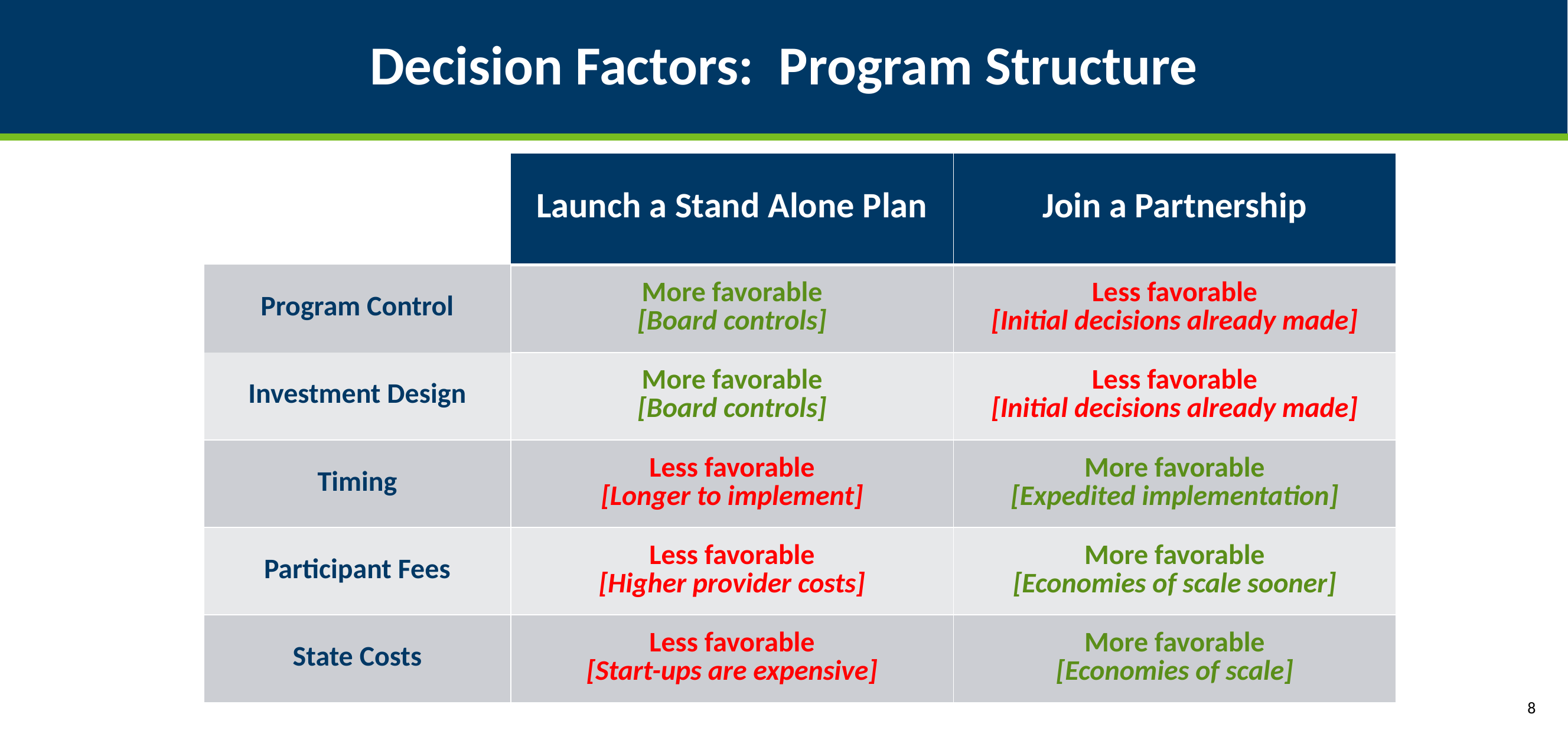

# Decision Factors:  Program Structure
|  | Launch a Stand Alone Plan | Join a Partnership |
| --- | --- | --- |
| Program Control | More favorable [Board controls] | Less favorable [Initial decisions already made] |
| Investment Design | More favorable [Board controls] | Less favorable [Initial decisions already made] |
| Timing | Less favorable [Longer to implement] | More favorable [Expedited implementation] |
| Participant Fees | Less favorable [Higher provider costs] | More favorable [Economies of scale sooner] |
| State Costs | Less favorable [Start-ups are expensive] | More favorable [Economies of scale] |
8